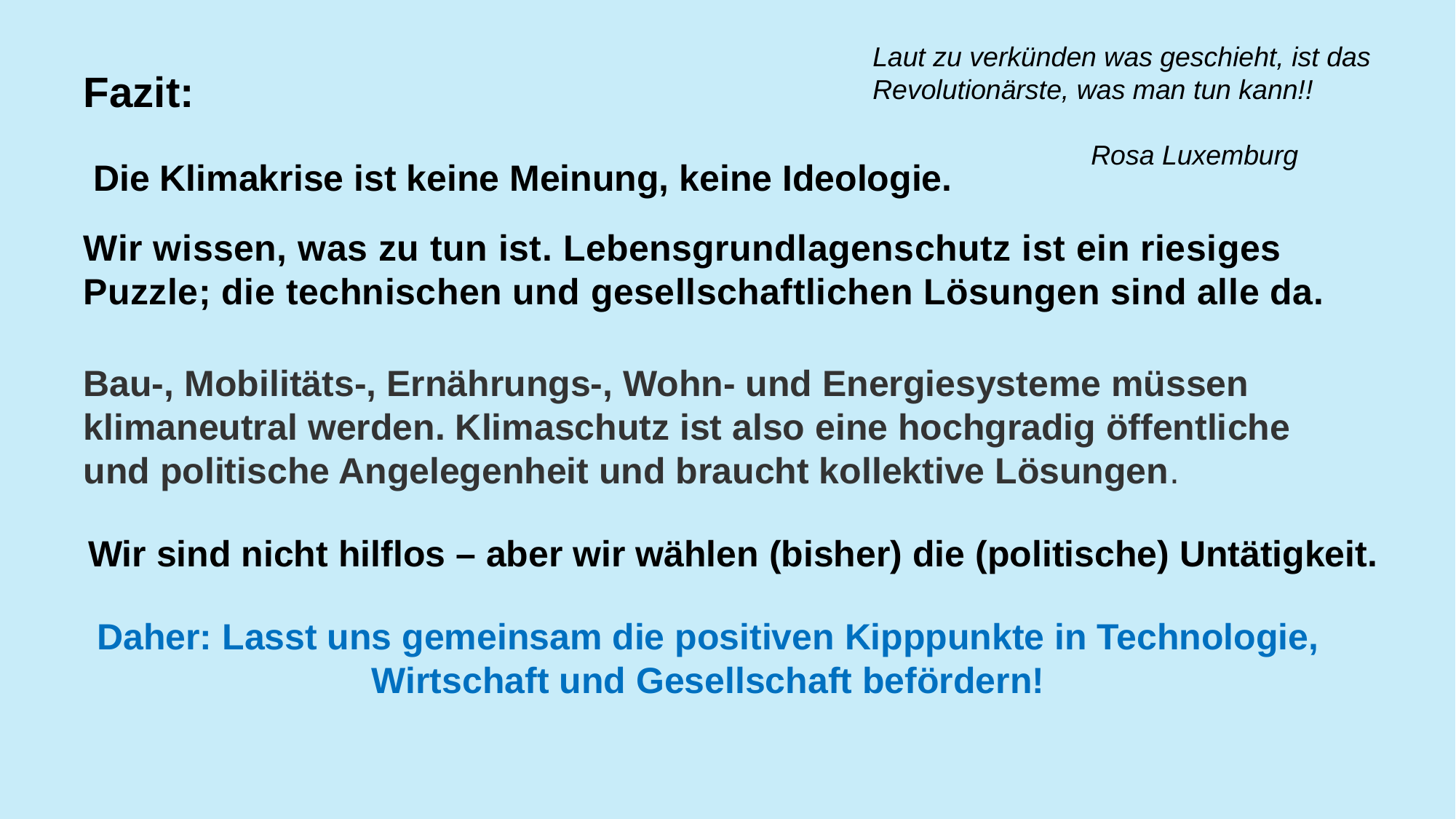

Laut zu verkünden was geschieht, ist das Revolutionärste, was man tun kann!!

		Rosa Luxemburg
Fazit:
Die Klimakrise ist keine Meinung, keine Ideologie.
Wir wissen, was zu tun ist. Lebensgrundlagenschutz ist ein riesiges Puzzle; die technischen und gesellschaftlichen Lösungen sind alle da.
Bau-, Mobilitäts-, Ernährungs-, Wohn- und Energiesysteme müssen klimaneutral werden. Klimaschutz ist also eine hochgradig öffentliche und politische Angelegenheit und braucht kollektive Lösungen.
Wir sind nicht hilflos – aber wir wählen (bisher) die (politische) Untätigkeit.
Daher: Lasst uns gemeinsam die positiven Kipppunkte in Technologie, Wirtschaft und Gesellschaft befördern!